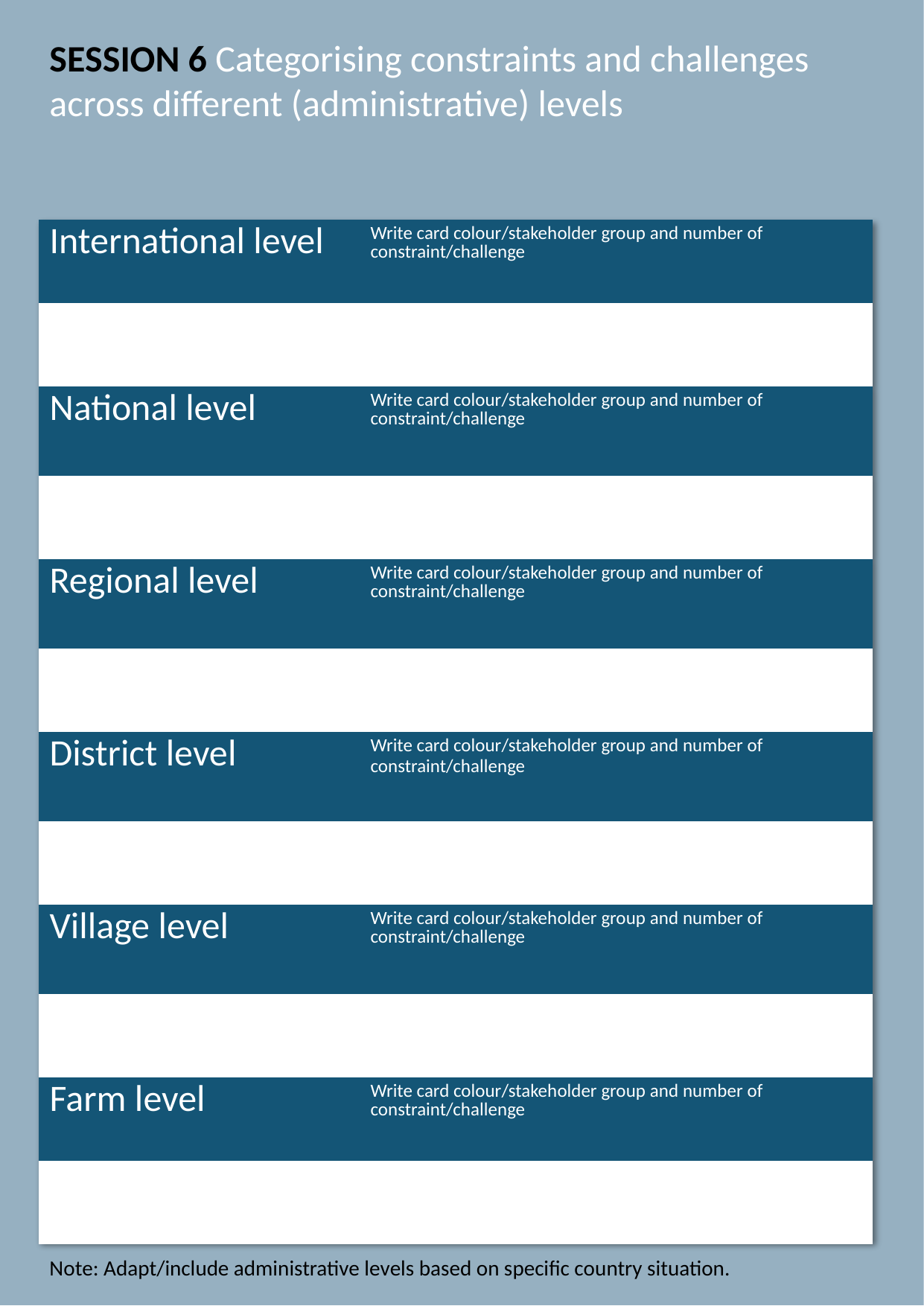

SESSION 6 Categorising constraints and challenges across different (administrative) levels
| International level | Write card colour/stakeholder group and number of constraint/challenge |
| --- | --- |
|  |  |
| National level | Write card colour/stakeholder group and number of constraint/challenge |
|  |  |
| Regional level | Write card colour/stakeholder group and number of constraint/challenge |
|  |  |
| District level | Write card colour/stakeholder group and number of constraint/challenge |
|  |  |
| Village level | Write card colour/stakeholder group and number of constraint/challenge |
|  |  |
| Farm level | Write card colour/stakeholder group and number of constraint/challenge |
|  |  |
Note: Adapt/include administrative levels based on specific country situation.